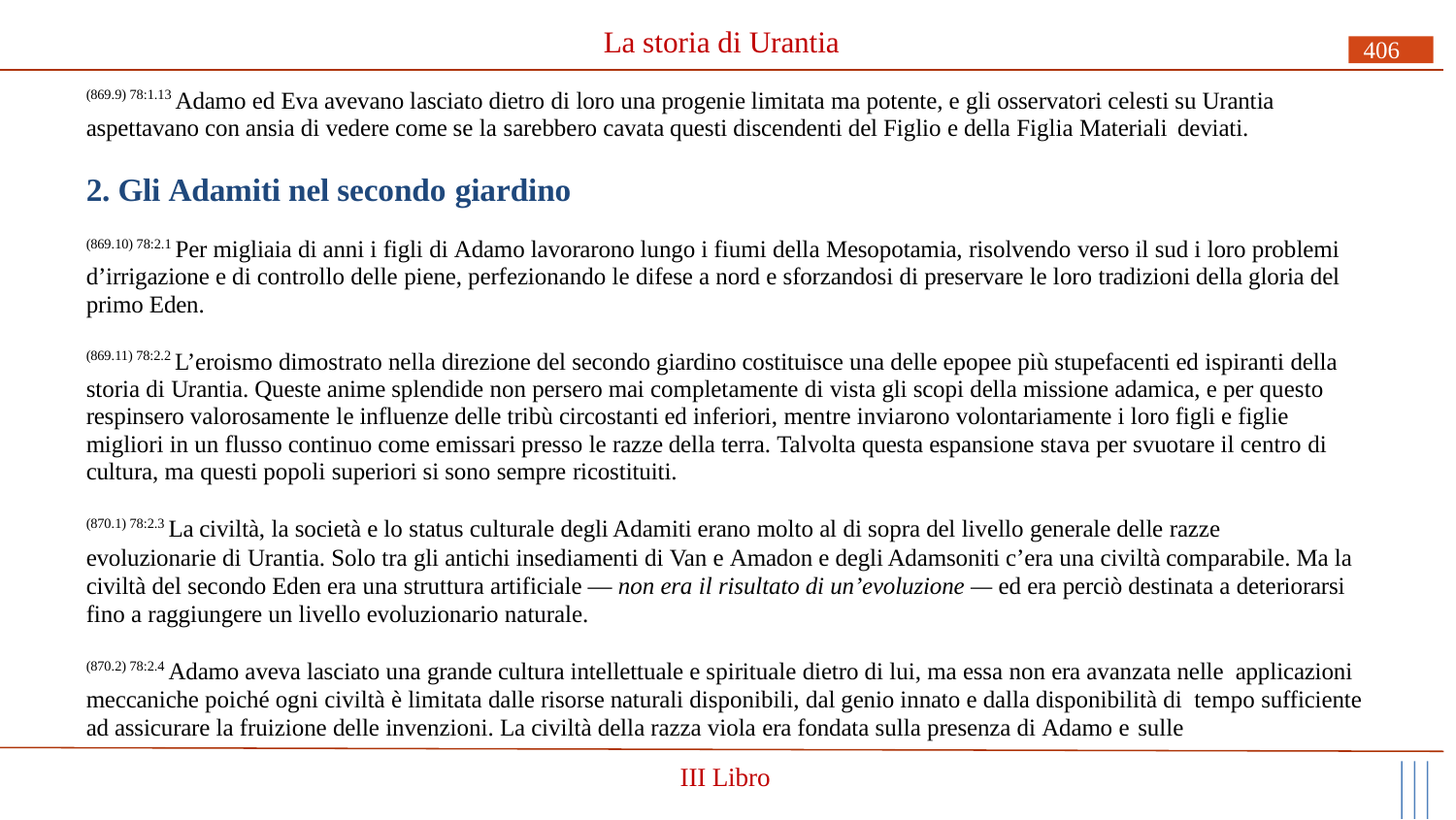

# La storia di Urantia
406

(869.9) 78:1.13 Adamo ed Eva avevano lasciato dietro di loro una progenie limitata ma potente, e gli osservatori celesti su Urantia  aspettavano con ansia di vedere come se la sarebbero cavata questi discendenti del Figlio e della Figlia Materiali deviati.

2. Gli Adamiti nel secondo giardino
(869.10) 78:2.1 Per migliaia di anni i figli di Adamo lavorarono lungo i fiumi della Mesopotamia, risolvendo verso il sud i loro problemi  d’irrigazione e di controllo delle piene, perfezionando le difese a nord e sforzandosi di preservare le loro tradizioni della gloria del  primo Eden.

(869.11) 78:2.2 L’eroismo dimostrato nella direzione del secondo giardino costituisce una delle epopee più stupefacenti ed ispiranti della  storia di Urantia. Queste anime splendide non persero mai completamente di vista gli scopi della missione adamica, e per questo  respinsero valorosamente le influenze delle tribù circostanti ed inferiori, mentre inviarono volontariamente i loro figli e figlie  migliori in un flusso continuo come emissari presso le razze della terra. Talvolta questa espansione stava per svuotare il centro di  cultura, ma questi popoli superiori si sono sempre ricostituiti.

(870.1) 78:2.3 La civiltà, la società e lo status culturale degli Adamiti erano molto al di sopra del livello generale delle razze
evoluzionarie di Urantia. Solo tra gli antichi insediamenti di Van e Amadon e degli Adamsoniti c’era una civiltà comparabile. Ma la  civiltà del secondo Eden era una struttura artificiale — non era il risultato di un’evoluzione — ed era perciò destinata a deteriorarsi  fino a raggiungere un livello evoluzionario naturale.

(870.2) 78:2.4 Adamo aveva lasciato una grande cultura intellettuale e spirituale dietro di lui, ma essa non era avanzata nelle  applicazioni meccaniche poiché ogni civiltà è limitata dalle risorse naturali disponibili, dal genio innato e dalla disponibilità di  tempo sufficiente ad assicurare la fruizione delle invenzioni. La civiltà della razza viola era fondata sulla presenza di Adamo e sulle

III Libro